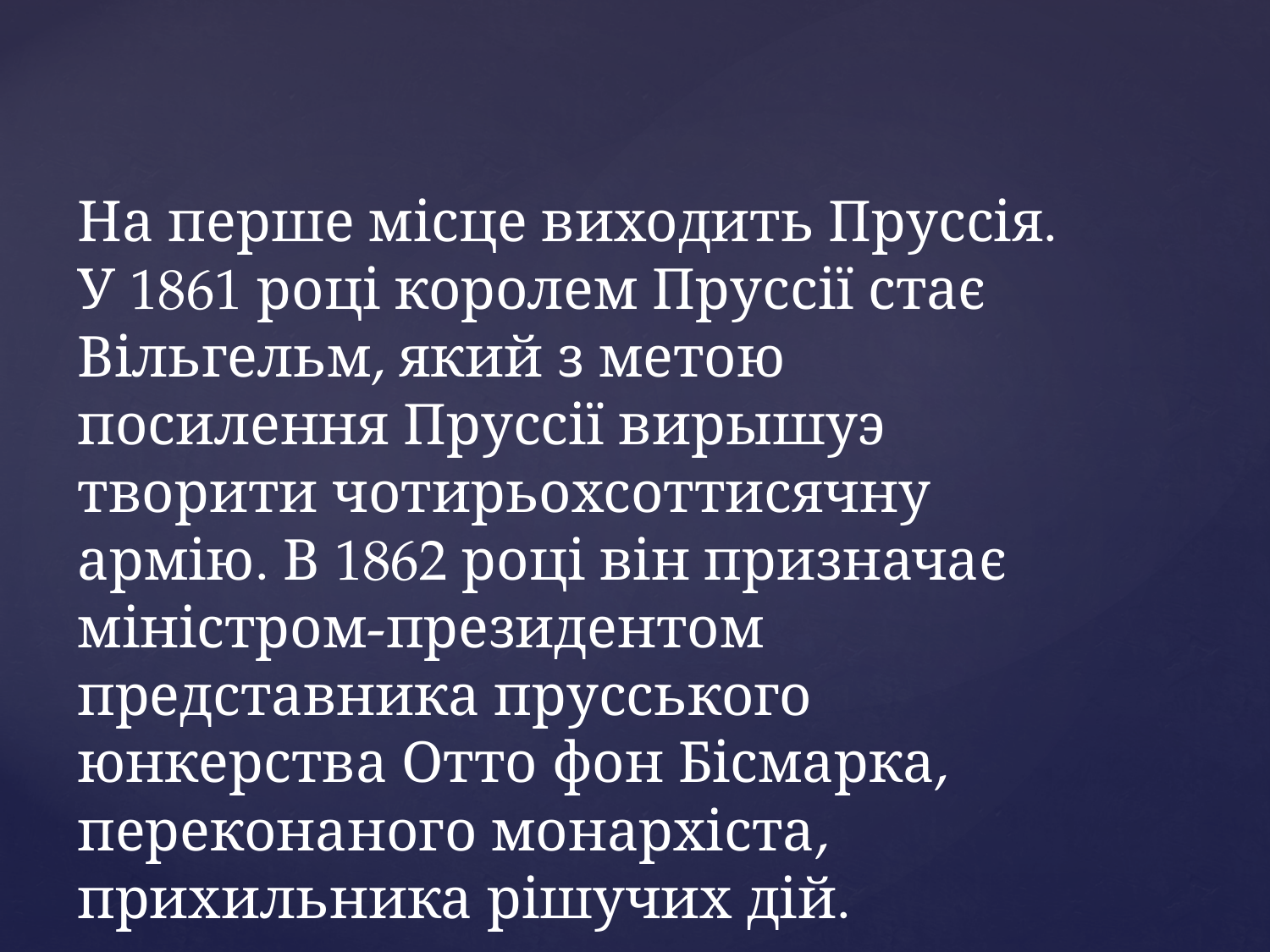

# На перше місце виходить Пруссія. У 1861 році королем Пруссії стає Вільгельм, який з метою посилення Пруссії вирышуэ творити чотирьохсоттисячну армію. В 1862 році він призначає міністром-президентом представника прусського юнкерства Отто фон Бісмарка, переконаного монархіста, прихильника рішучих дій.